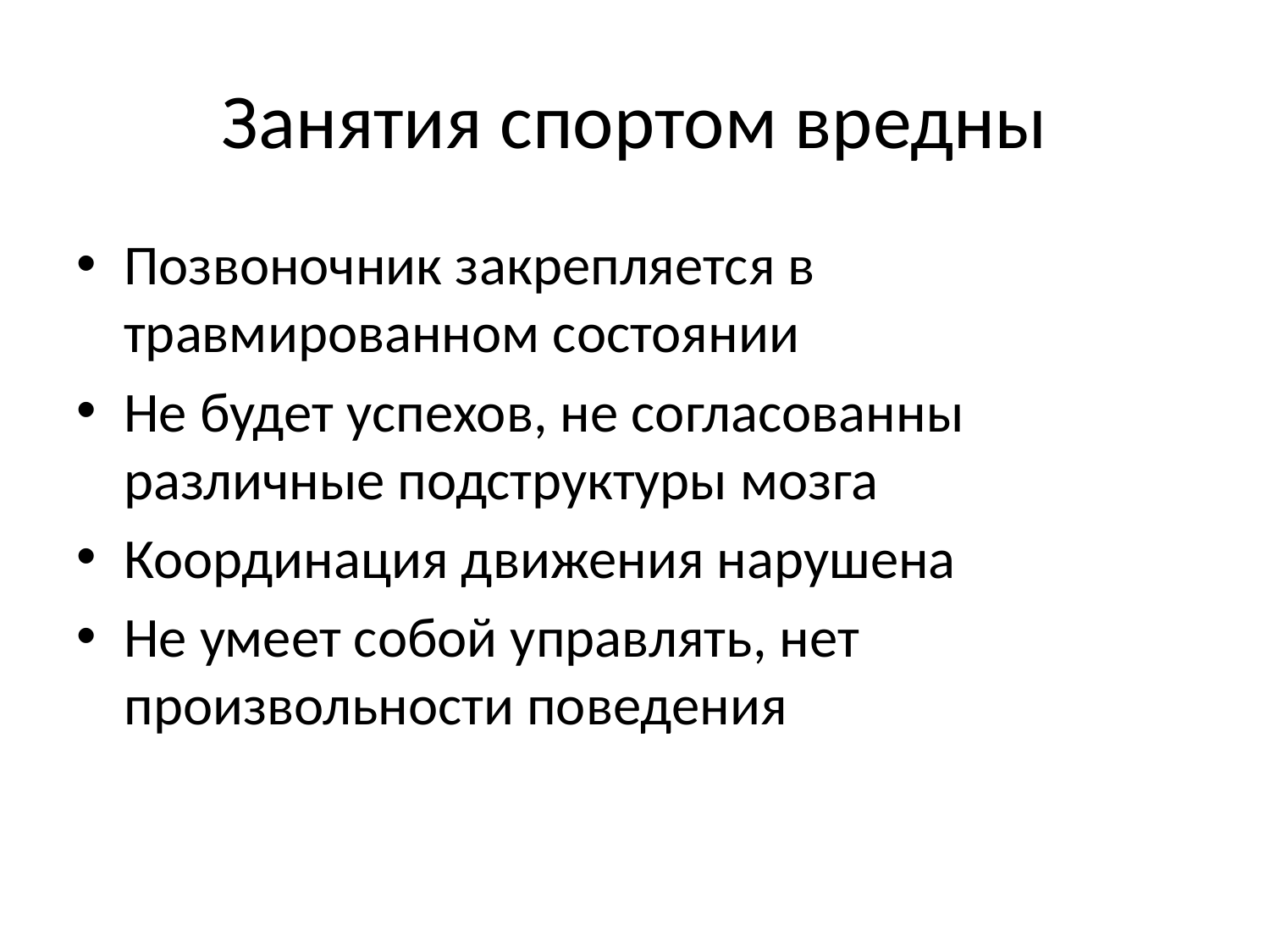

# Занятия спортом вредны
Позвоночник закрепляется в травмированном состоянии
Не будет успехов, не согласованны различные подструктуры мозга
Координация движения нарушена
Не умеет собой управлять, нет произвольности поведения